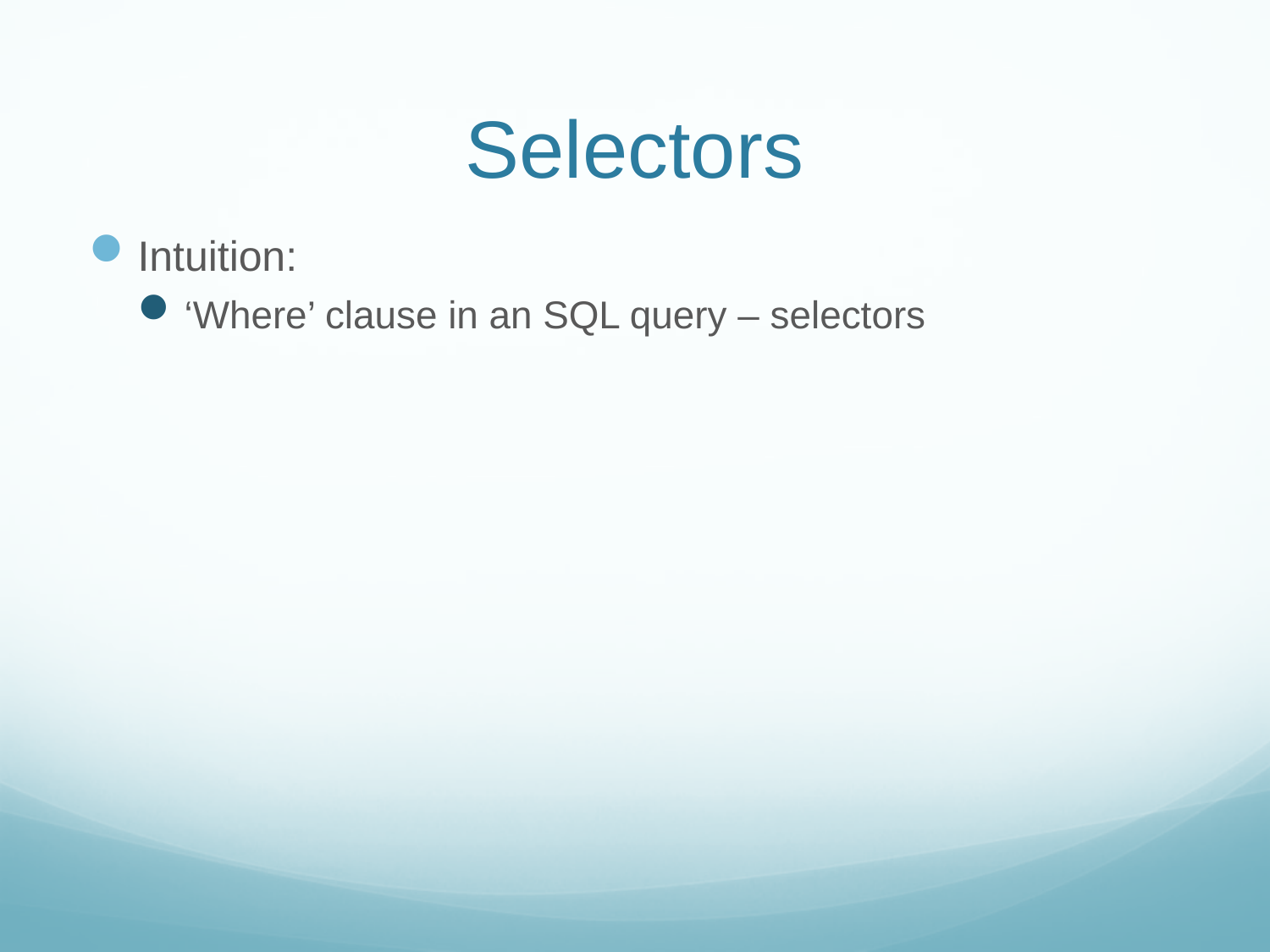

# Selectors
Intuition:
‘Where’ clause in an SQL query – selectors